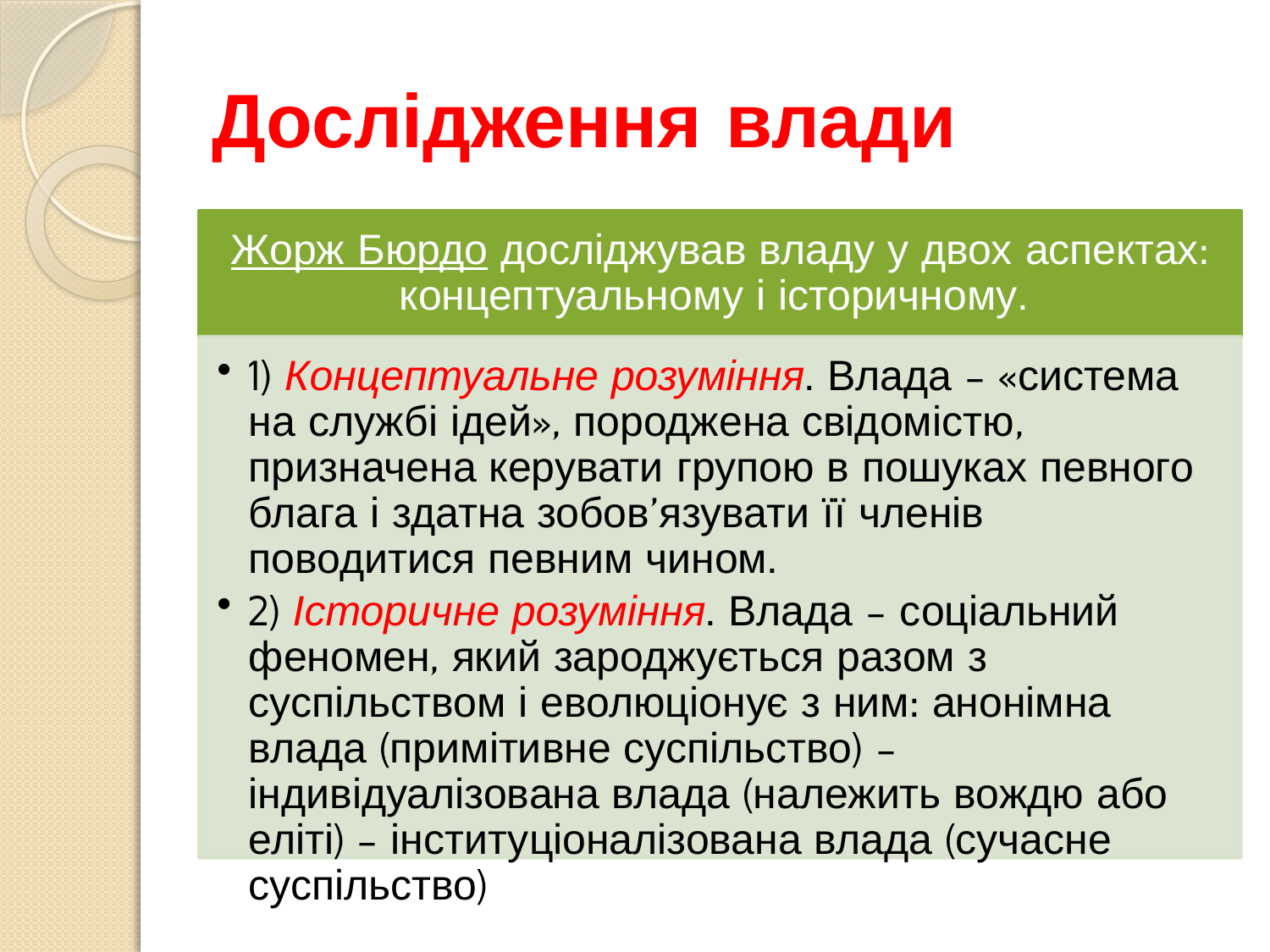

# Дослідження влади
Жорж Бюрдо досліджував владу у двох аспектах: концептуальному і історичному.
1) Концептуальне розуміння. Влада – «система на службі ідей», породжена свідомістю, призначена керувати групою в пошуках певного блага і здатна зобов’язувати її членів поводитися певним чином.
2) Історичне розуміння. Влада – соціальний феномен, який зароджується разом з суспільством і еволюціонує з ним: анонімна влада (примітивне суспільство) – індивідуалізована влада (належить вождю або еліті) – інституціоналізована влада (сучасне суспільство)